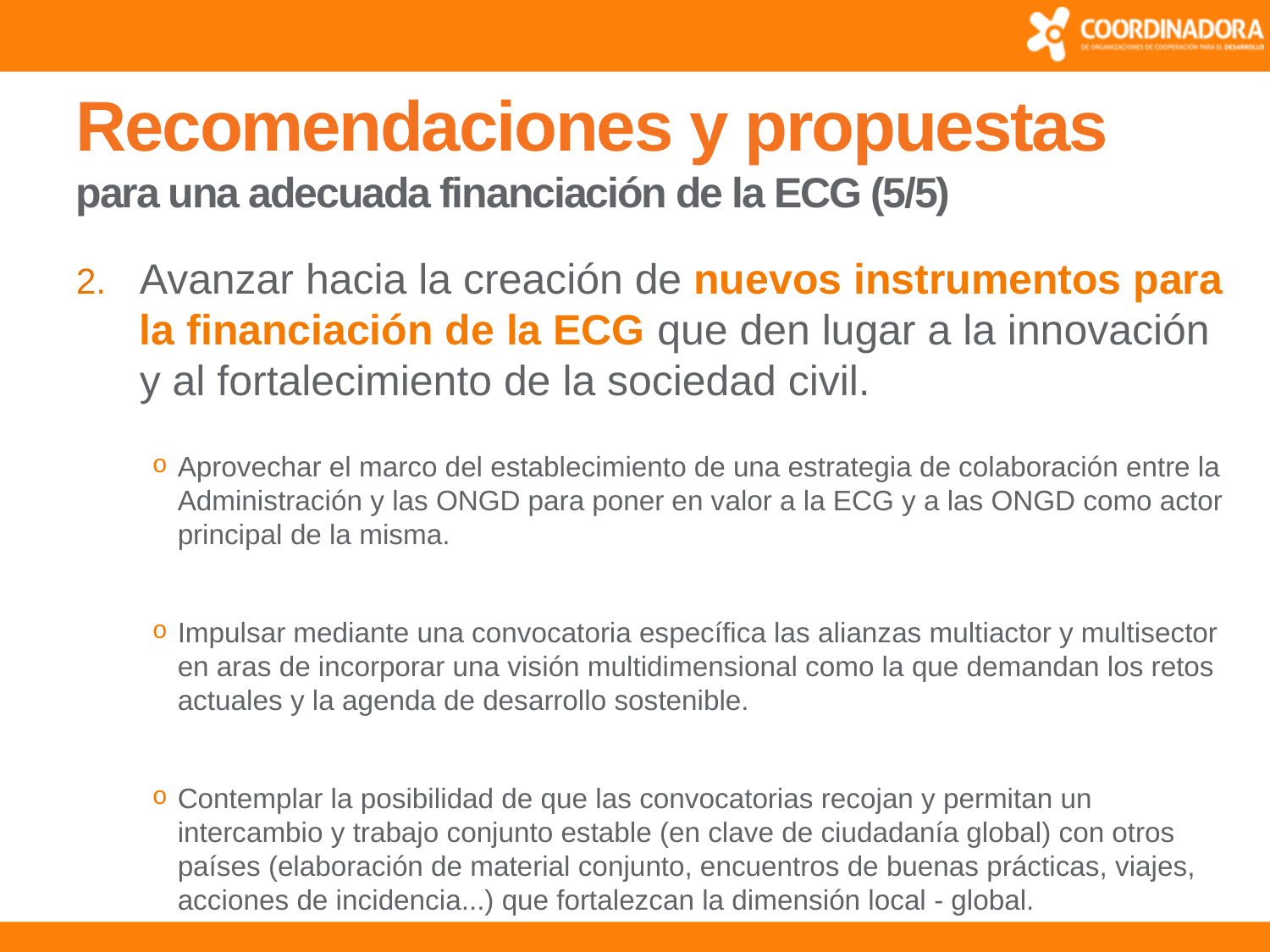

# Recomendaciones y propuestas para una adecuada financiación de la ECG (5/5)
Avanzar hacia la creación de nuevos instrumentos para la financiación de la ECG que den lugar a la innovación y al fortalecimiento de la sociedad civil.

Aprovechar el marco del establecimiento de una estrategia de colaboración entre la Administración y las ONGD para poner en valor a la ECG y a las ONGD como actor principal de la misma.

Impulsar mediante una convocatoria específica las alianzas multiactor y multisector en aras de incorporar una visión multidimensional como la que demandan los retos actuales y la agenda de desarrollo sostenible.

Contemplar la posibilidad de que las convocatorias recojan y permitan un intercambio y trabajo conjunto estable (en clave de ciudadanía global) con otros países (elaboración de material conjunto, encuentros de buenas prácticas, viajes, acciones de incidencia...) que fortalezcan la dimensión local - global.